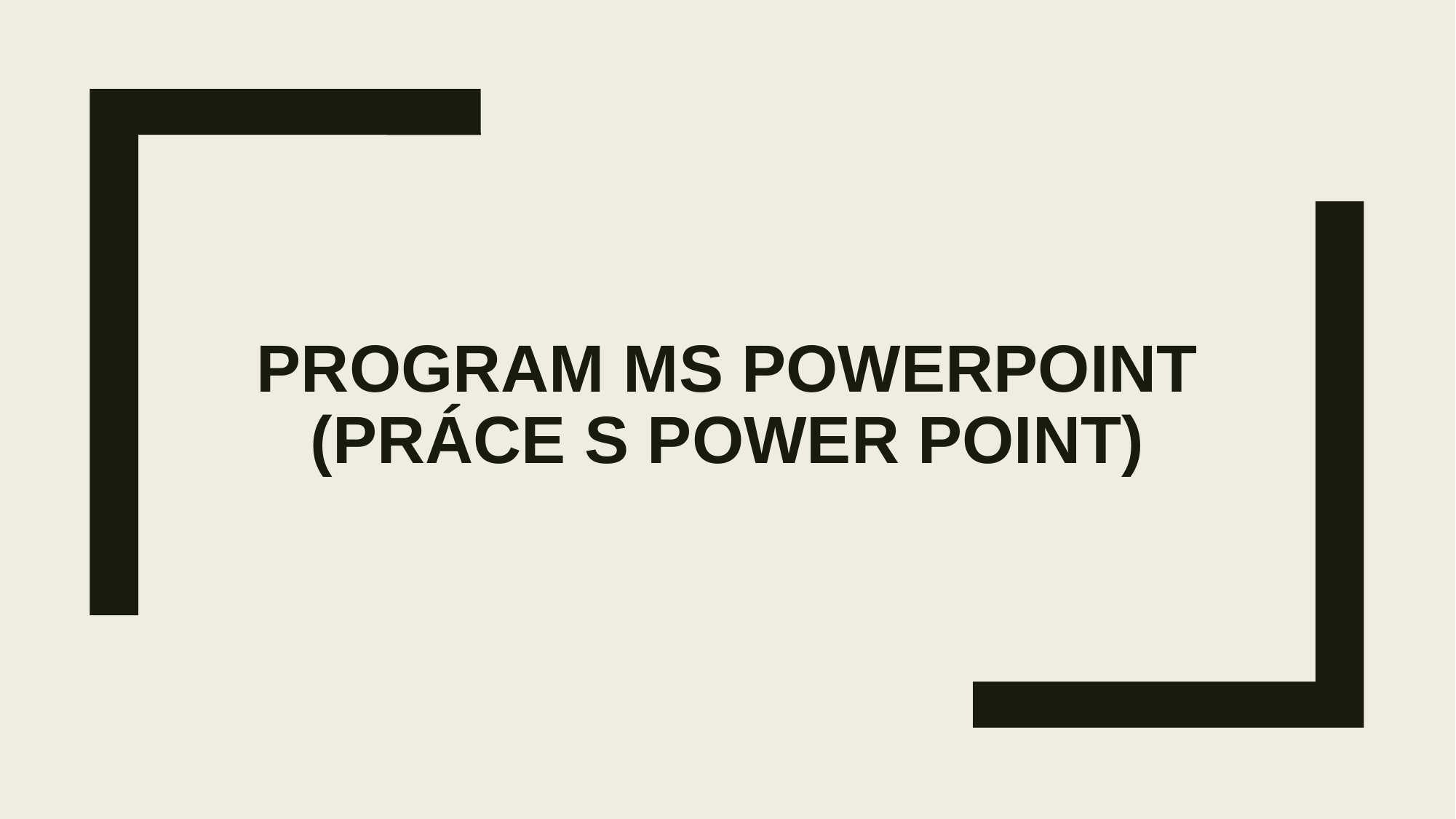

# PROGRAM MS PowerPoint (práce s power point)